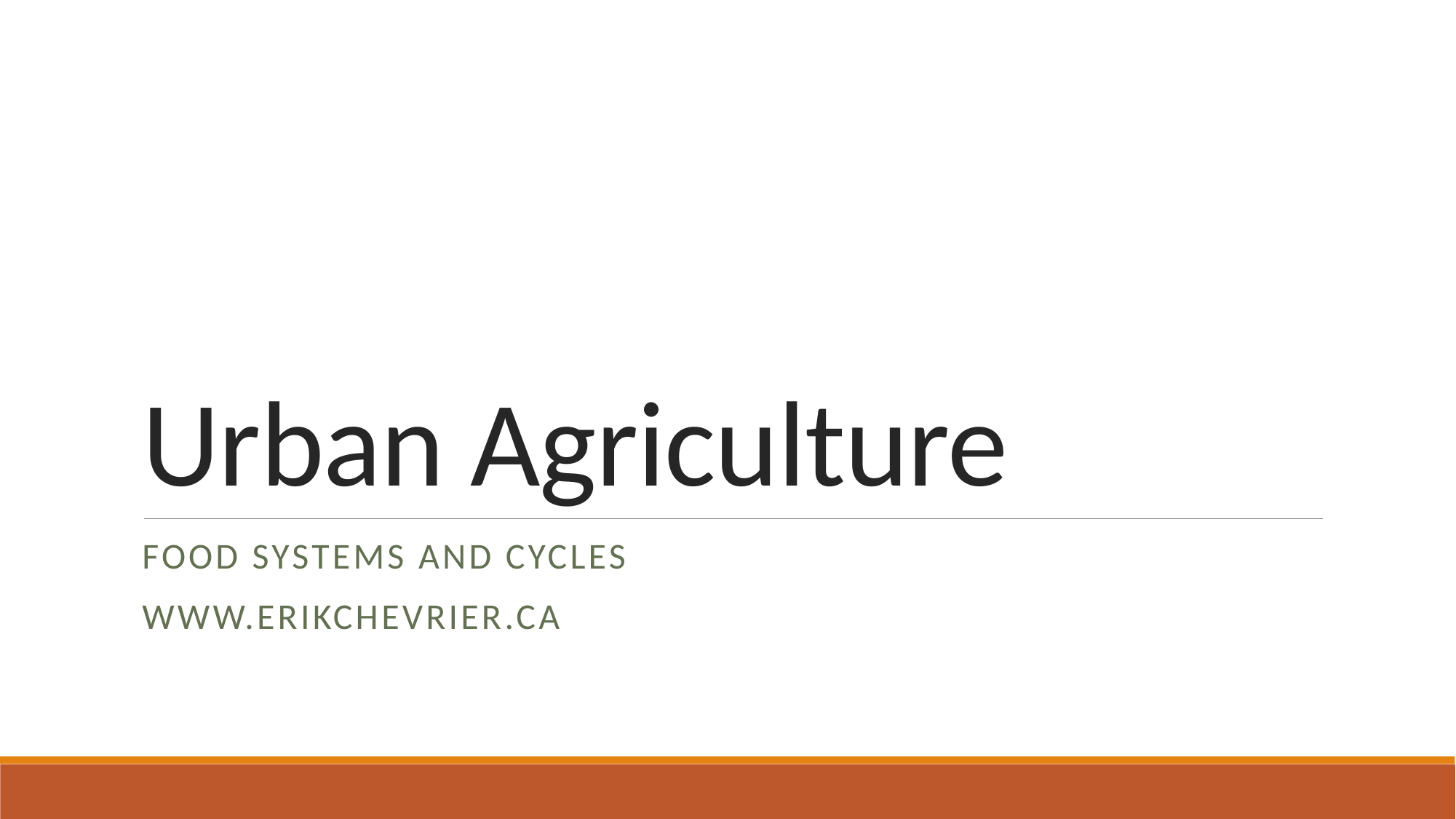

# Urban Agriculture
Food systems and cycles
www.erikchevrier.ca